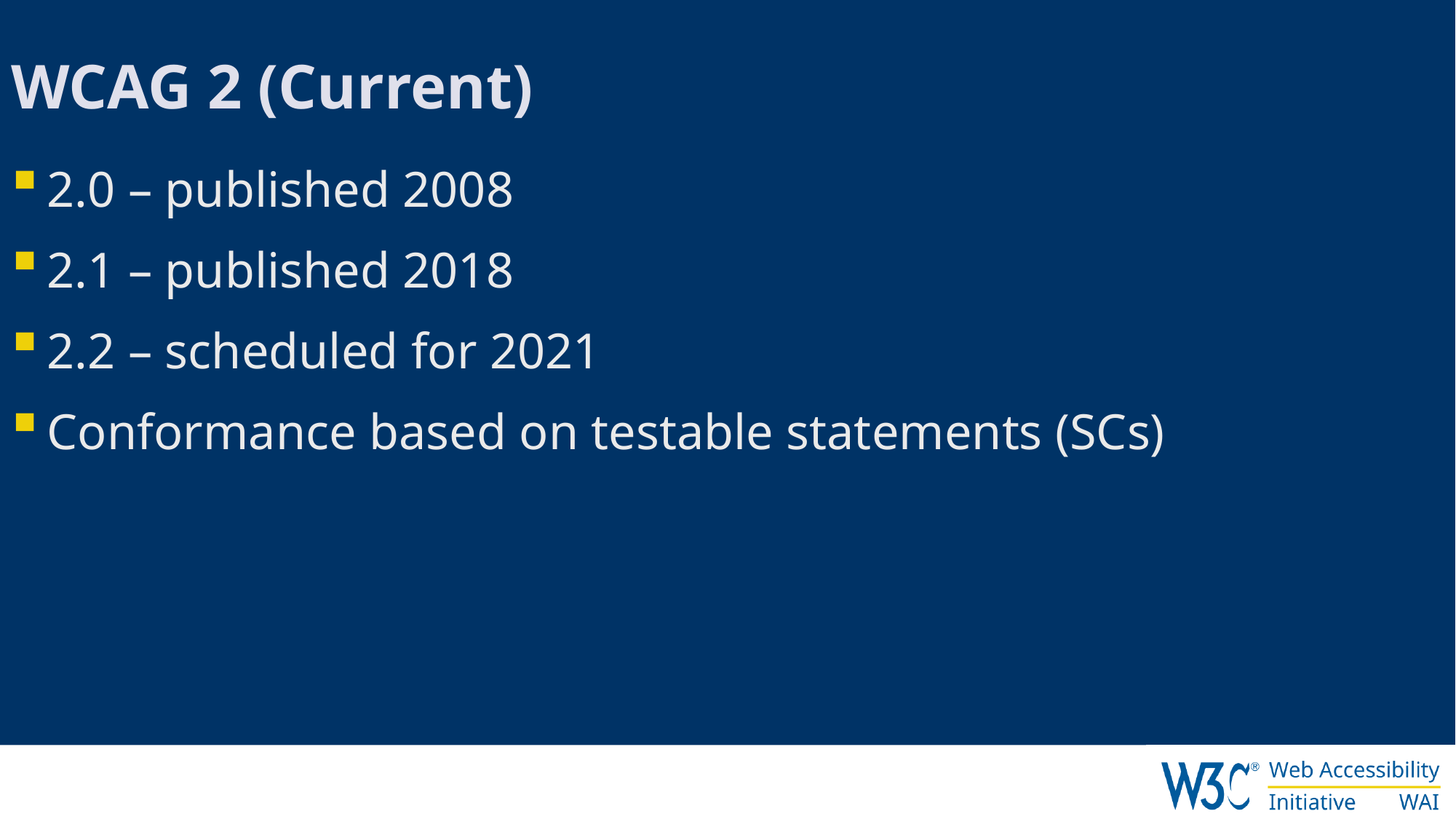

# WCAG 2 (Current)
2.0 – published 2008
2.1 – published 2018
2.2 – scheduled for 2021
Conformance based on testable statements (SCs)